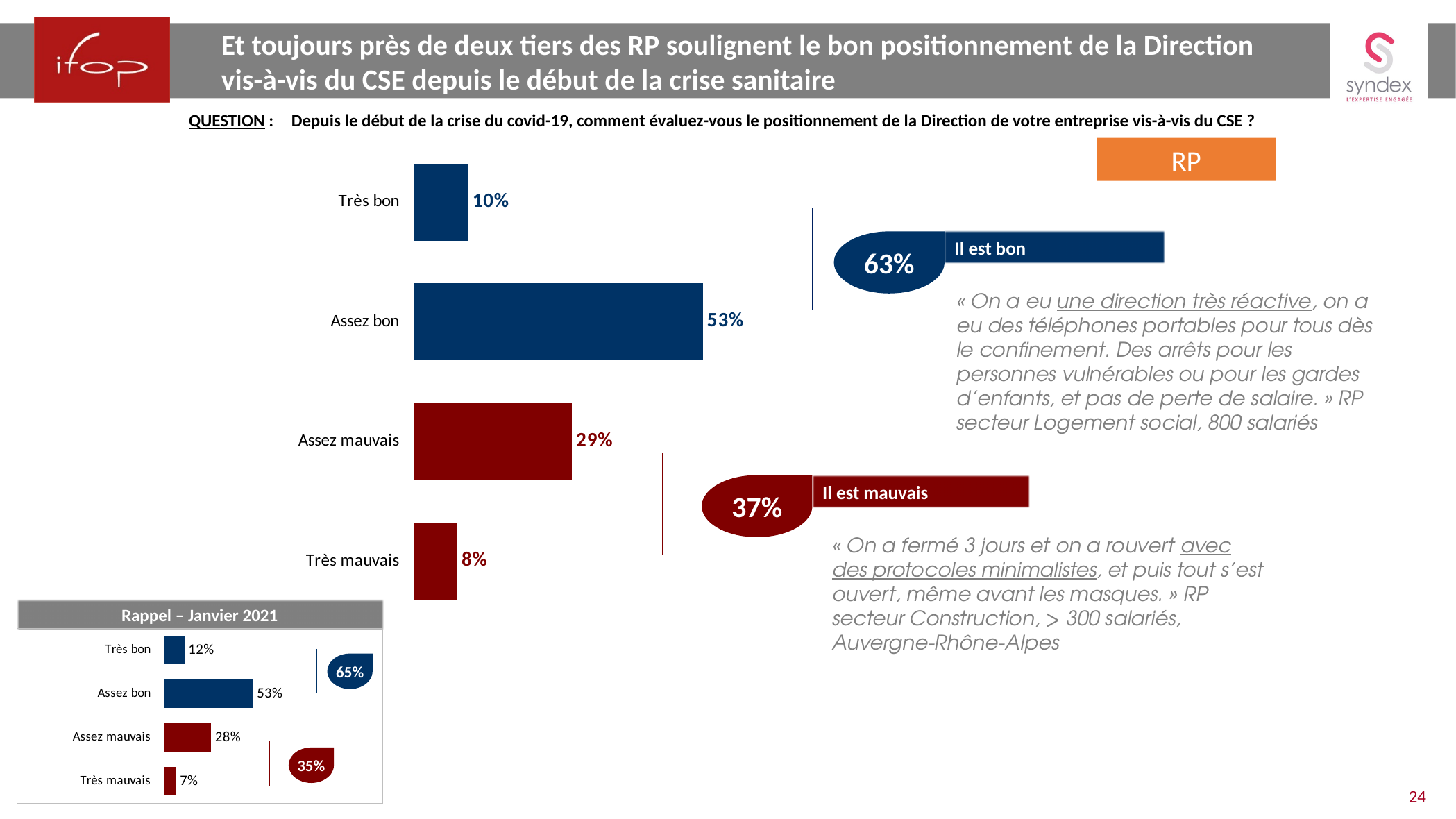

Et toujours près de deux tiers des RP soulignent le bon positionnement de la Direction vis-à-vis du CSE depuis le début de la crise sanitaire
QUESTION :	Depuis le début de la crise du covid-19, comment évaluez-vous le positionnement de la Direction de votre entreprise vis-à-vis du CSE ?
RP

### Chart

| Category | Ensemble |
|---|---|
| Très bon  | 0.1 |
| Assez bon  | 0.53 |
| Assez mauvais  | 0.29 |
| Très mauvais  | 0.08 |
Il est bon
63%
« On a eu une direction très réactive, on a eu des téléphones portables pour tous dès le confinement. Des arrêts pour les personnes vulnérables ou pour les gardes d’enfants, et pas de perte de salaire. » RP secteur Logement social, 800 salariés
Il est mauvais
37%
« On a fermé 3 jours et on a rouvert avec des protocoles minimalistes, et puis tout s’est ouvert, même avant les masques. » RP secteur Construction, > 300 salariés, Auvergne-Rhône-Alpes
Rappel – Janvier 2021

### Chart

| Category | Ensemble |
|---|---|
| Très bon  | 0.12 |
| Assez bon  | 0.53 |
| Assez mauvais  | 0.28 |
| Très mauvais  | 0.07 |
65%
35%